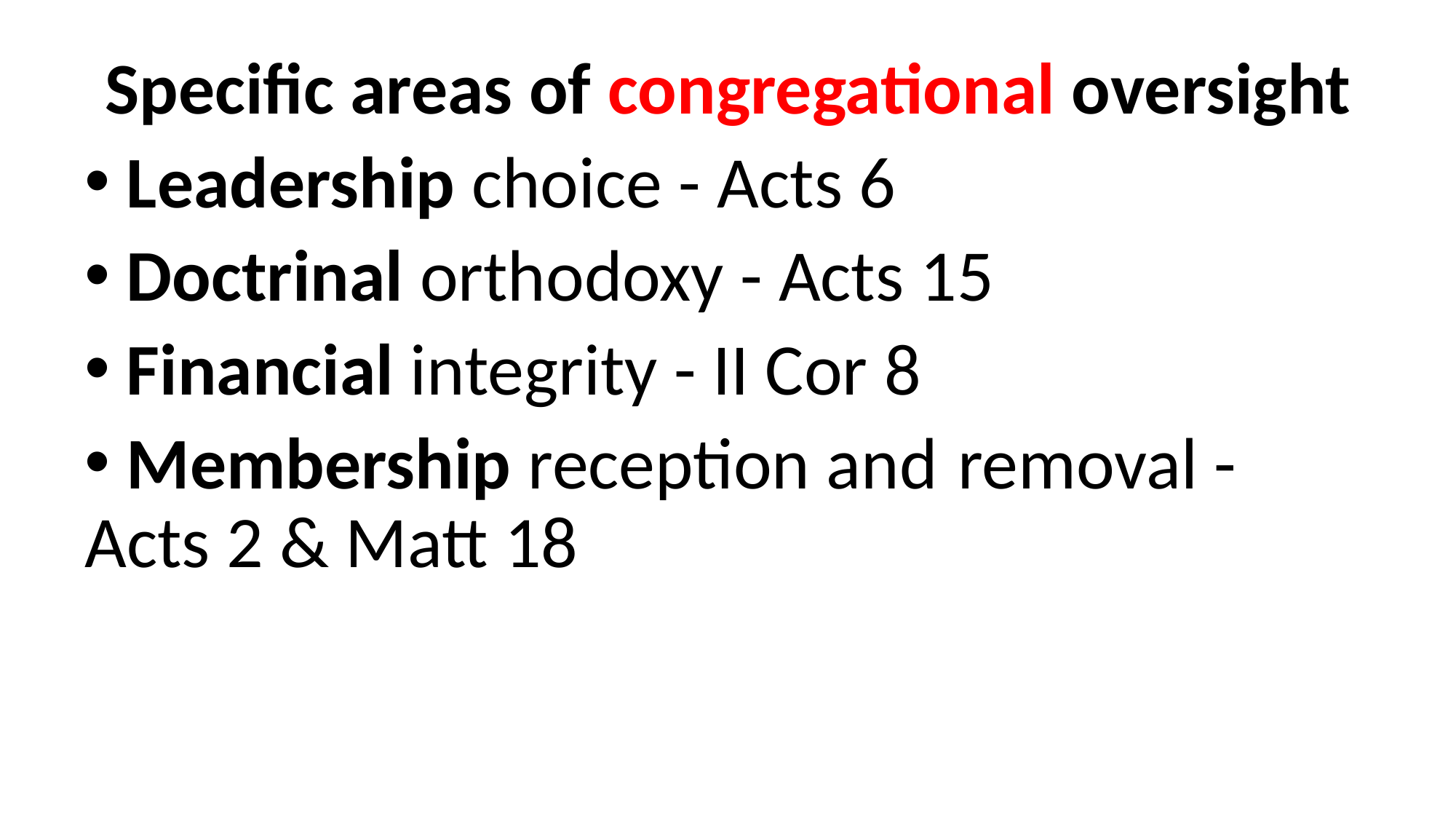

Specific areas of congregational oversight
 Leadership choice - Acts 6
 Doctrinal orthodoxy - Acts 15
 Financial integrity - II Cor 8
 Membership reception and 	removal - 	Acts 2 & Matt 18